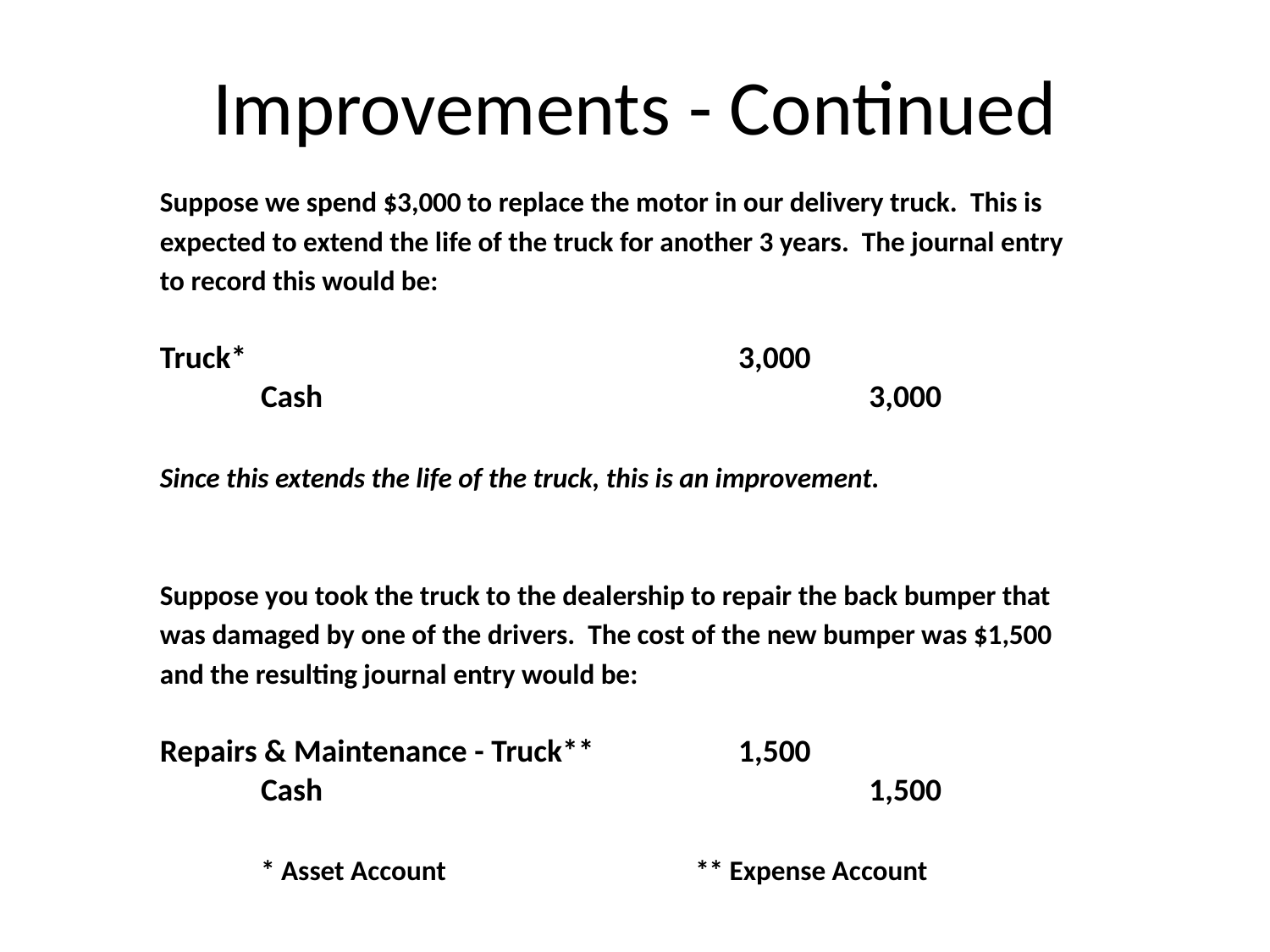

# Improvements - Continued
| Suppose we spend $3,000 to replace the motor in our delivery truck. This is |  |  |  |  |  |  |  |
| --- | --- | --- | --- | --- | --- | --- | --- |
| expected to extend the life of the truck for another 3 years. The journal entry |  |  |  |  |  |  |  |
| to record this would be: |  |  |  |  |  |  |  |
|  |  |  |  |  |  |  |  |
| Truck\* |  |  |  | 3,000 |  |  |  |
|  | Cash |  |  |  | 3,000 |  |  |
|  |  |  |  |  |  |  |  |
| Since this extends the life of the truck, this is an improvement. |  |  |  |  |  |  |  |
|  |  |  |  |  |  |  |  |
|  |  |  |  |  |  |  |  |
| Suppose you took the truck to the dealership to repair the back bumper that |  |  |  |  |  |  |  |
| was damaged by one of the drivers. The cost of the new bumper was $1,500 |  |  |  |  |  |  |  |
| and the resulting journal entry would be: |  |  |  |  |  |  |  |
|  |  |  |  |  |  |  |  |
| Repairs & Maintenance - Truck\*\* |  |  |  | 1,500 |  |  |  |
|  | Cash |  |  |  | 1,500 |  |  |
|  |  |  |  |  |  |  |  |
|  | \* Asset Account |  |  | \*\* Expense Account |  |  |  |